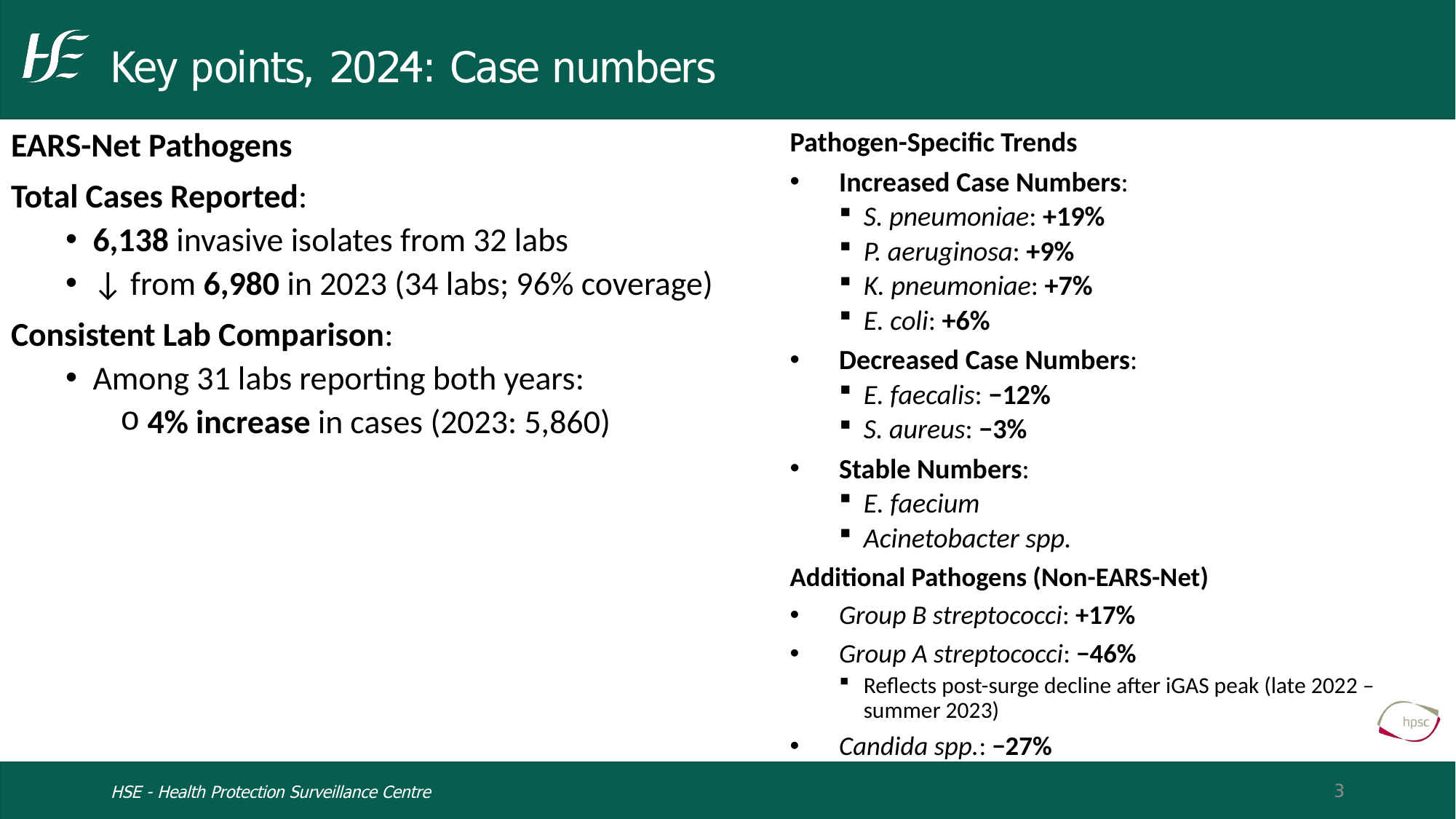

# Key points, 2024: Case numbers
EARS-Net Pathogens
Total Cases Reported:
6,138 invasive isolates from 32 labs
↓ from 6,980 in 2023 (34 labs; 96% coverage)
Consistent Lab Comparison:
Among 31 labs reporting both years:
4% increase in cases (2023: 5,860)

Pathogen-Specific Trends
Increased Case Numbers:
S. pneumoniae: +19%
P. aeruginosa: +9%
K. pneumoniae: +7%
E. coli: +6%
Decreased Case Numbers:
E. faecalis: −12%
S. aureus: −3%
Stable Numbers:
E. faecium
Acinetobacter spp.
Additional Pathogens (Non-EARS-Net)
Group B streptococci: +17%
Group A streptococci: −46%
Reflects post-surge decline after iGAS peak (late 2022 – summer 2023)
Candida spp.: −27%

3
HSE - Health Protection Surveillance Centre